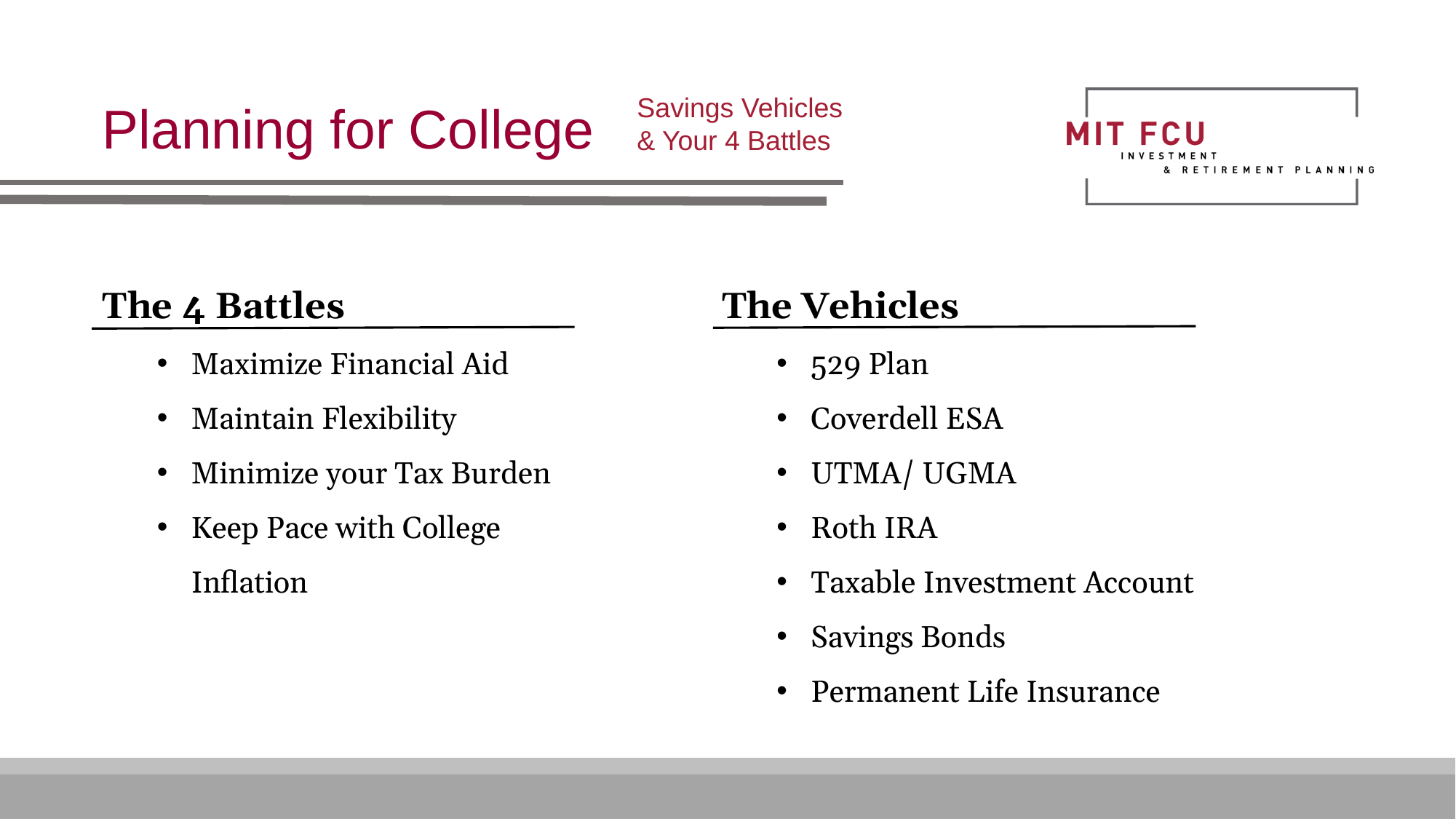

Savings Vehicles
& Your 4 Battles
Planning for College
The 4 Battles
Maximize Financial Aid
Maintain Flexibility
Minimize your Tax Burden
Keep Pace with College Inflation
The Vehicles
529 Plan
Coverdell ESA
UTMA/ UGMA
Roth IRA
Taxable Investment Account
Savings Bonds
Permanent Life Insurance